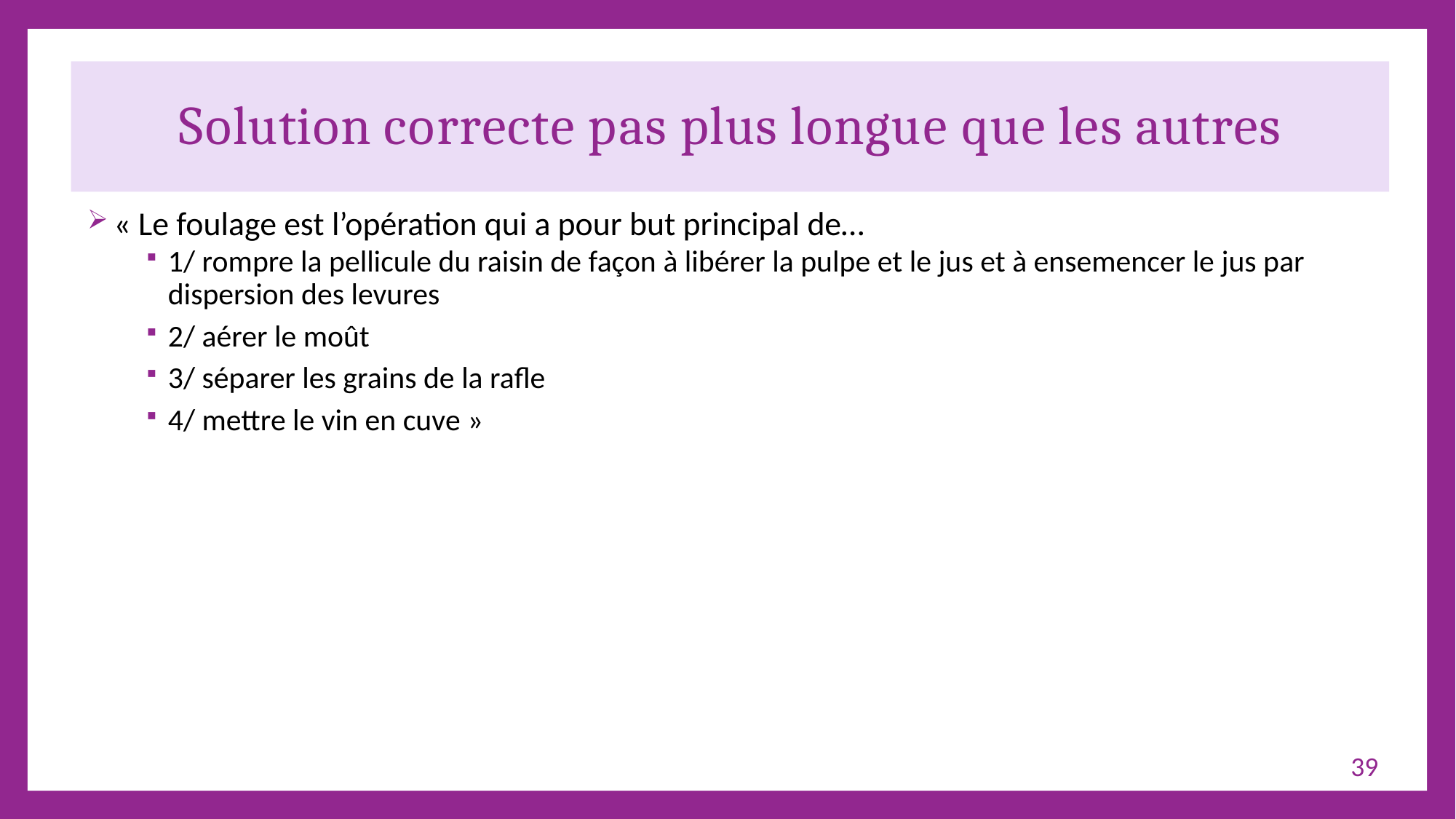

# Solution correcte pas plus longue que les autres
« Le foulage est l’opération qui a pour but principal de…
1/ rompre la pellicule du raisin de façon à libérer la pulpe et le jus et à ensemencer le jus par dispersion des levures
2/ aérer le moût
3/ séparer les grains de la rafle
4/ mettre le vin en cuve »
39